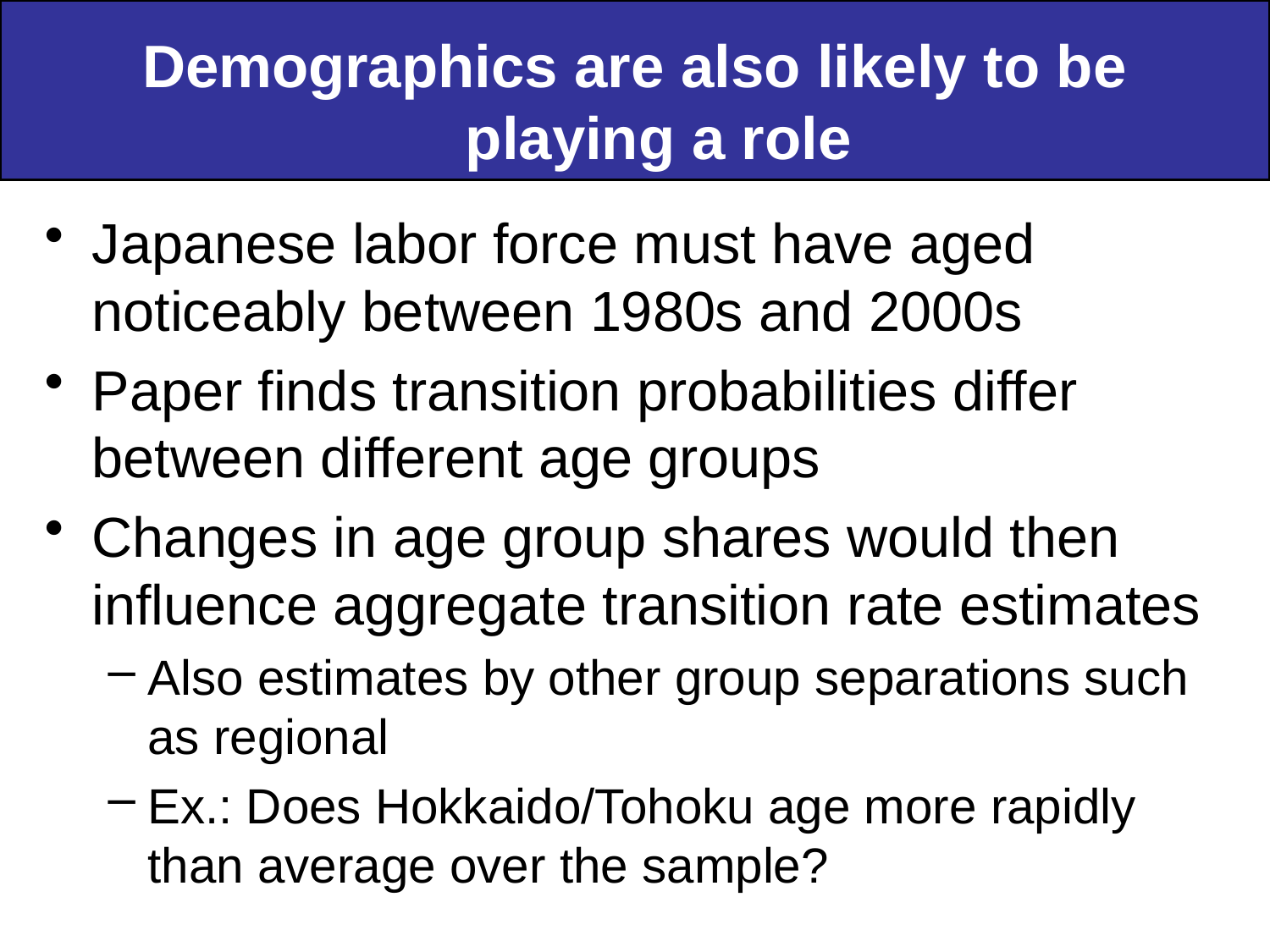

Demographics are also likely to be playing a role
Japanese labor force must have aged noticeably between 1980s and 2000s
Paper finds transition probabilities differ between different age groups
Changes in age group shares would then influence aggregate transition rate estimates
Also estimates by other group separations such as regional
Ex.: Does Hokkaido/Tohoku age more rapidly than average over the sample?